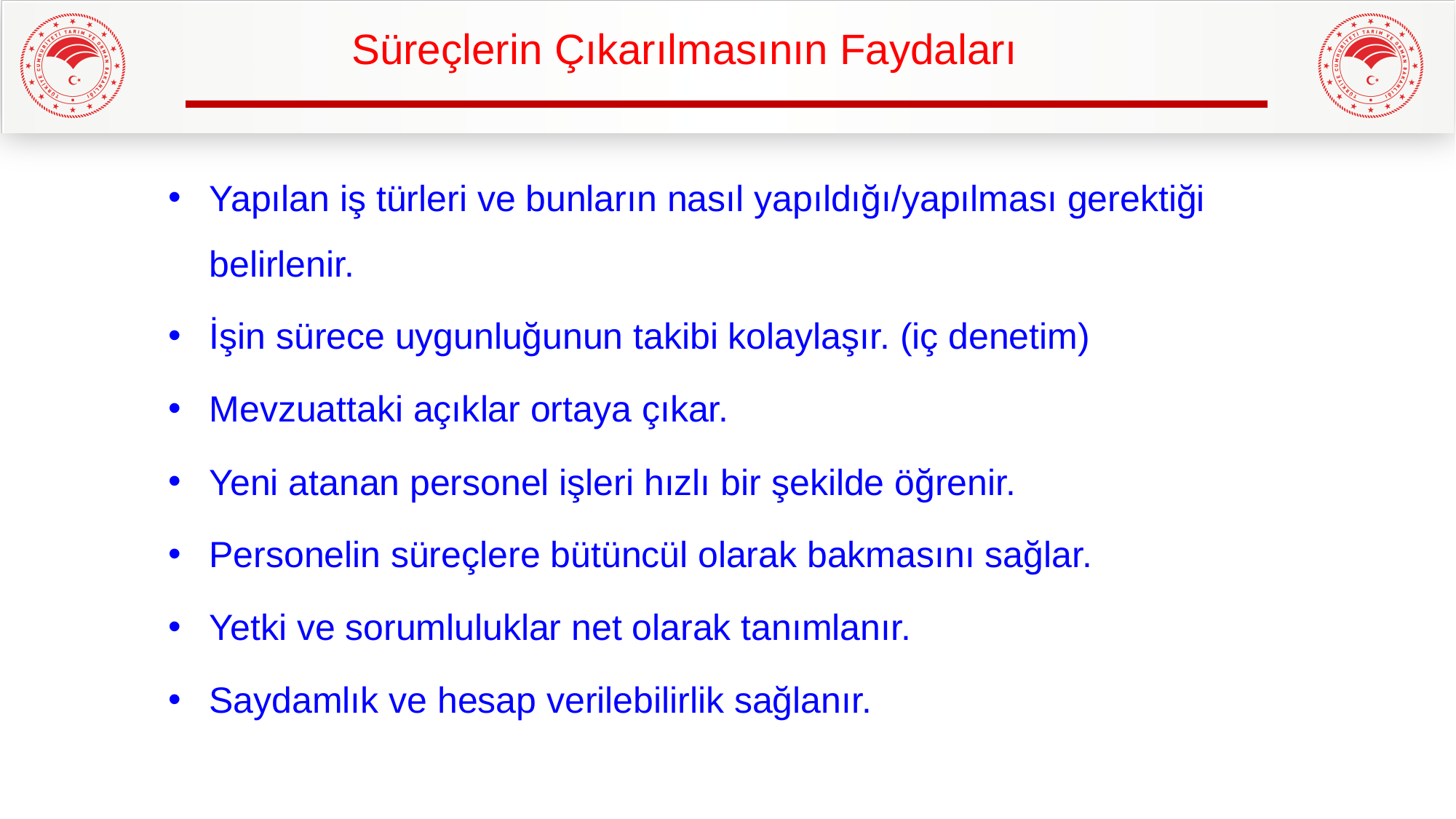

Süreçlerin Çıkarılmasının Faydaları
Yapılan iş türleri ve bunların nasıl yapıldığı/yapılması gerektiği  belirlenir.
İşin sürece uygunluğunun takibi kolaylaşır. (iç denetim)
Mevzuattaki açıklar ortaya çıkar.
Yeni atanan personel işleri hızlı bir şekilde öğrenir.
Personelin süreçlere bütüncül olarak bakmasını sağlar.
Yetki ve sorumluluklar net olarak tanımlanır.
Saydamlık ve hesap verilebilirlik sağlanır.